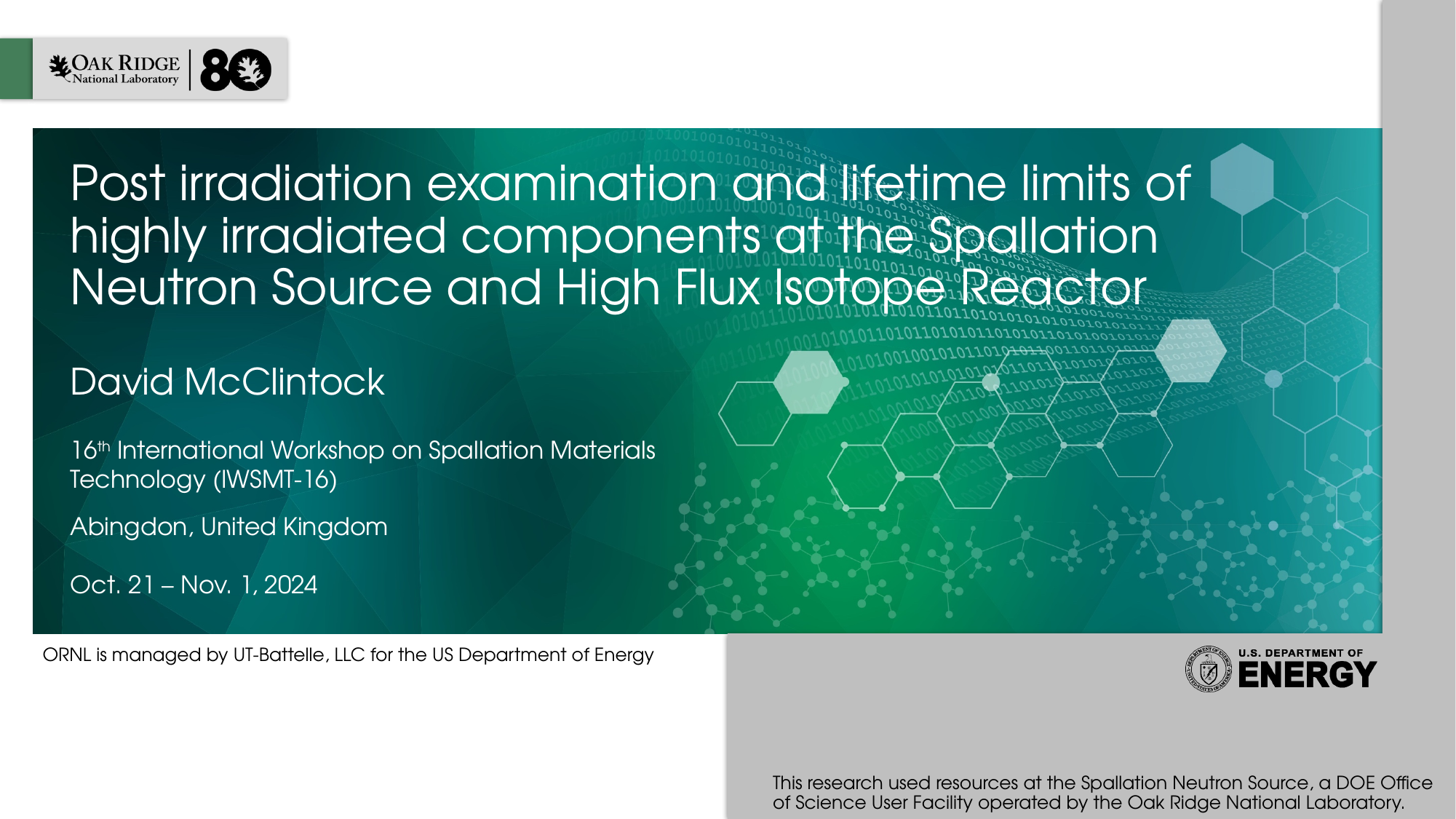

# Post irradiation examination and lifetime limits of highly irradiated components at the Spallation Neutron Source and High Flux Isotope Reactor
David McClintock

16th International Workshop on Spallation Materials Technology (IWSMT-16)
Abingdon, United Kingdom

Oct. 21 – Nov. 1, 2024
This research used resources at the Spallation Neutron Source, a DOE Office of Science User Facility operated by the Oak Ridge National Laboratory.